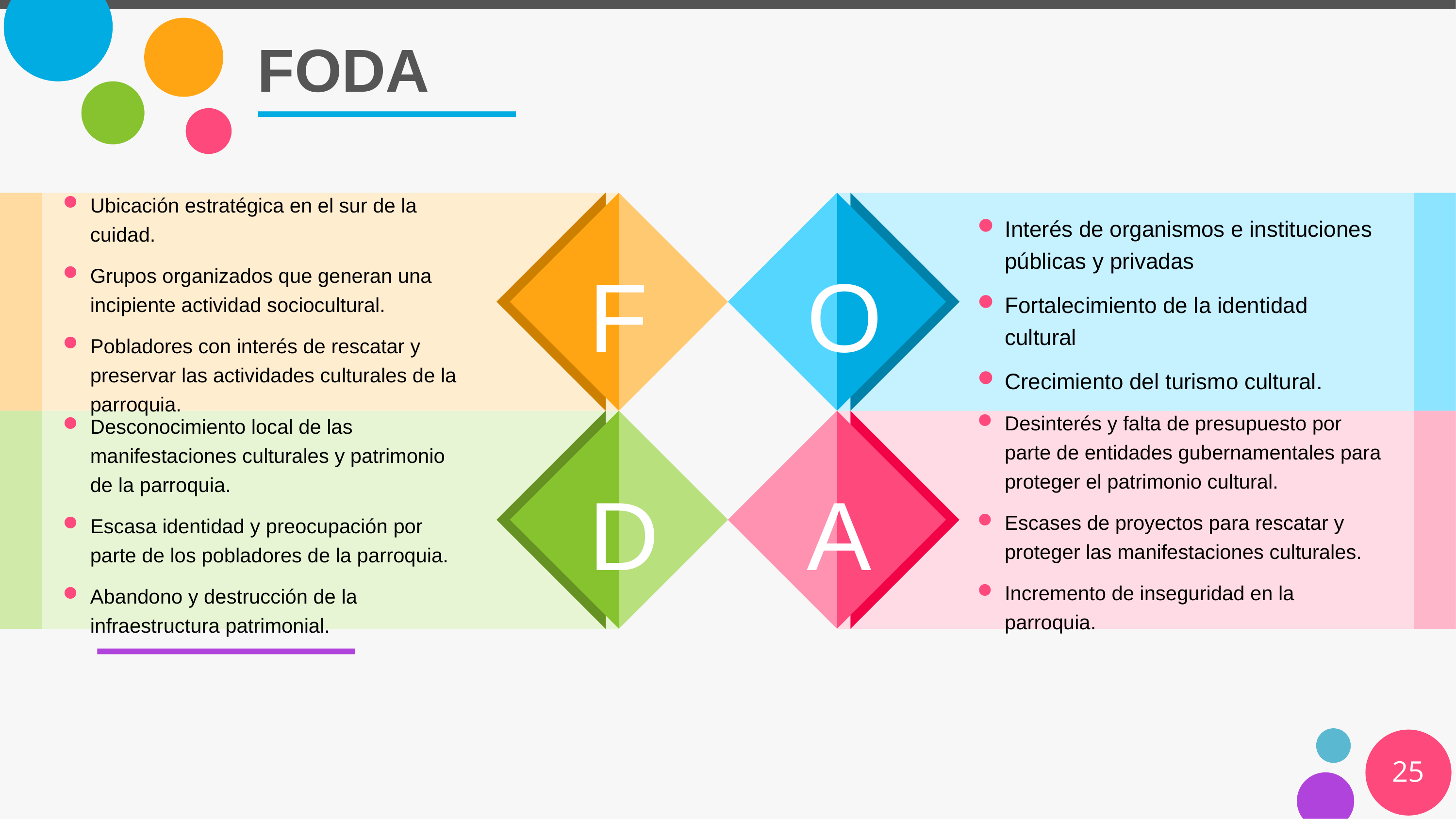

# FODA
Interés de organismos e instituciones públicas y privadas
Fortalecimiento de la identidad cultural
Crecimiento del turismo cultural.
Ubicación estratégica en el sur de la cuidad.
Grupos organizados que generan una incipiente actividad sociocultural.
Pobladores con interés de rescatar y preservar las actividades culturales de la parroquia.
F
O
Desinterés y falta de presupuesto por parte de entidades gubernamentales para proteger el patrimonio cultural.
Escases de proyectos para rescatar y proteger las manifestaciones culturales.
Incremento de inseguridad en la parroquia.
Desconocimiento local de las manifestaciones culturales y patrimonio de la parroquia.
Escasa identidad y preocupación por parte de los pobladores de la parroquia.
Abandono y destrucción de la infraestructura patrimonial.
D
A
25